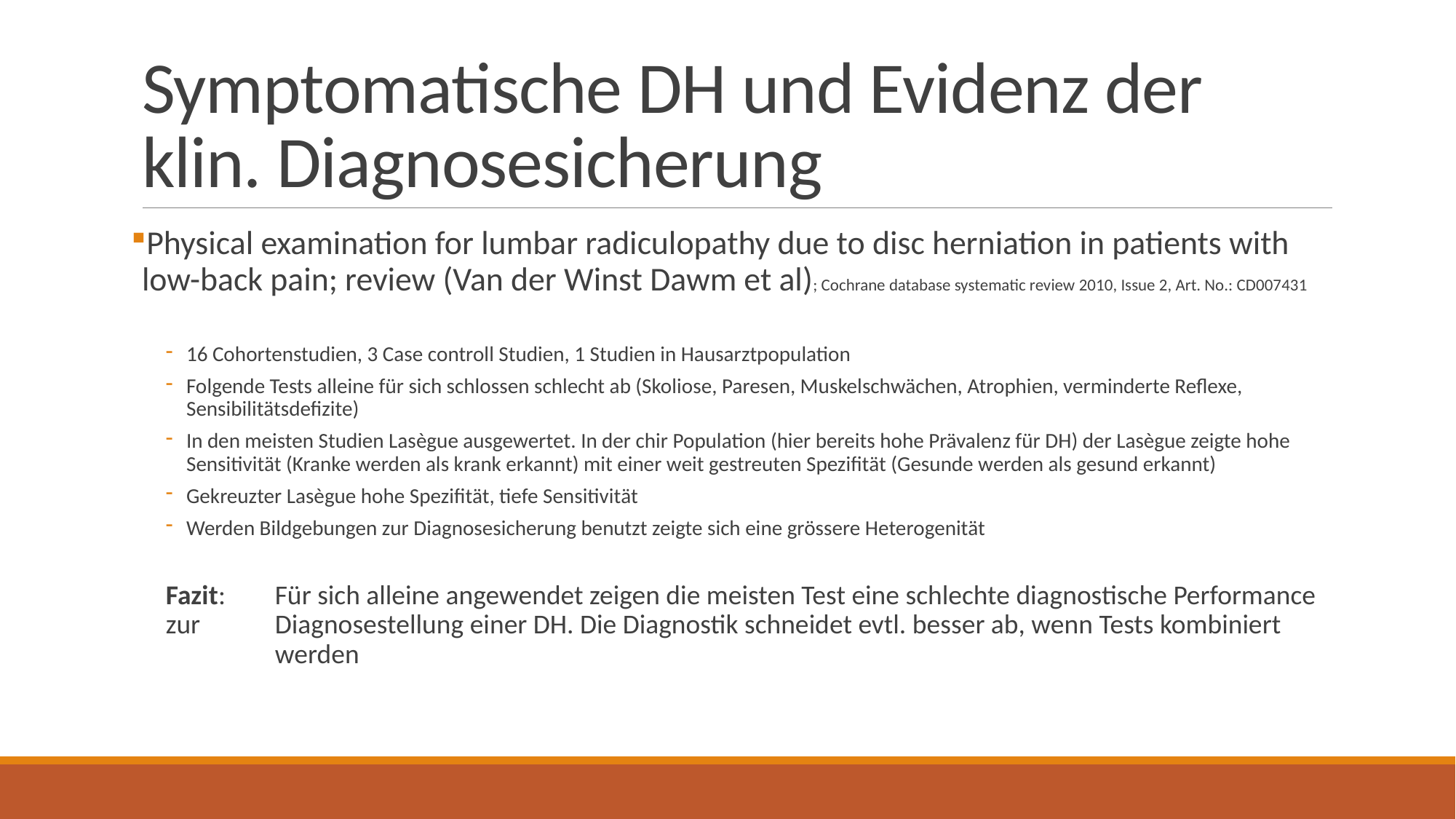

# Symptomatische DH und Evidenz der klin. Diagnosesicherung
Physical examination for lumbar radiculopathy due to disc herniation in patients with low-back pain; review (Van der Winst Dawm et al); Cochrane database systematic review 2010, Issue 2, Art. No.: CD007431

16 Cohortenstudien, 3 Case controll Studien, 1 Studien in Hausarztpopulation
Folgende Tests alleine für sich schlossen schlecht ab (Skoliose, Paresen, Muskelschwächen, Atrophien, verminderte Reflexe, Sensibilitätsdefizite)
In den meisten Studien Lasègue ausgewertet. In der chir Population (hier bereits hohe Prävalenz für DH) der Lasègue zeigte hohe Sensitivität (Kranke werden als krank erkannt) mit einer weit gestreuten Spezifität (Gesunde werden als gesund erkannt)
Gekreuzter Lasègue hohe Spezifität, tiefe Sensitivität
Werden Bildgebungen zur Diagnosesicherung benutzt zeigte sich eine grössere Heterogenität

Fazit: 	Für sich alleine angewendet zeigen die meisten Test eine schlechte diagnostische Performance zur 	Diagnosestellung einer DH. Die Diagnostik schneidet evtl. besser ab, wenn Tests kombiniert 	werden